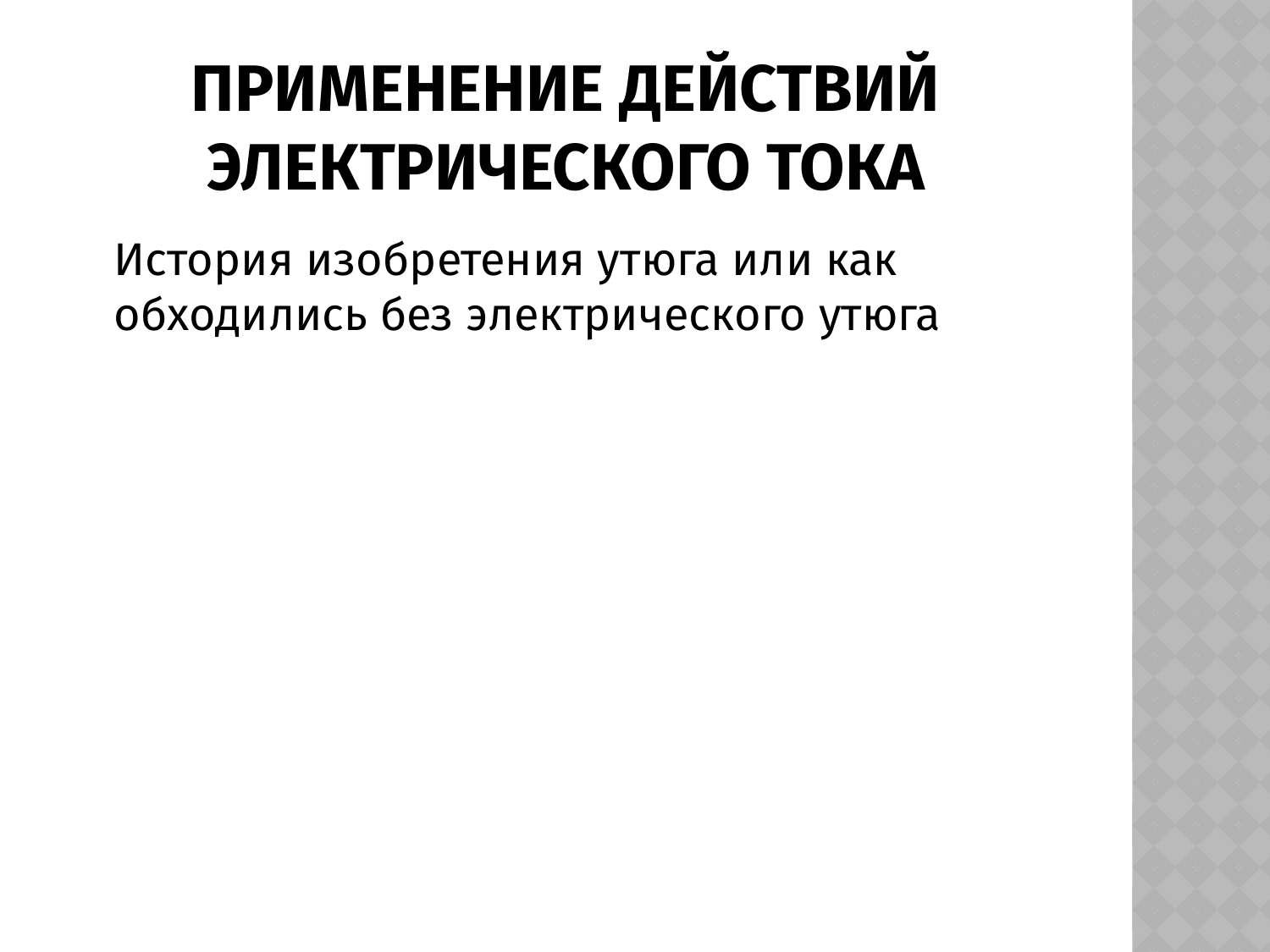

# Применение действий электрического тока
	История изобретения утюга или как обходились без электрического утюга